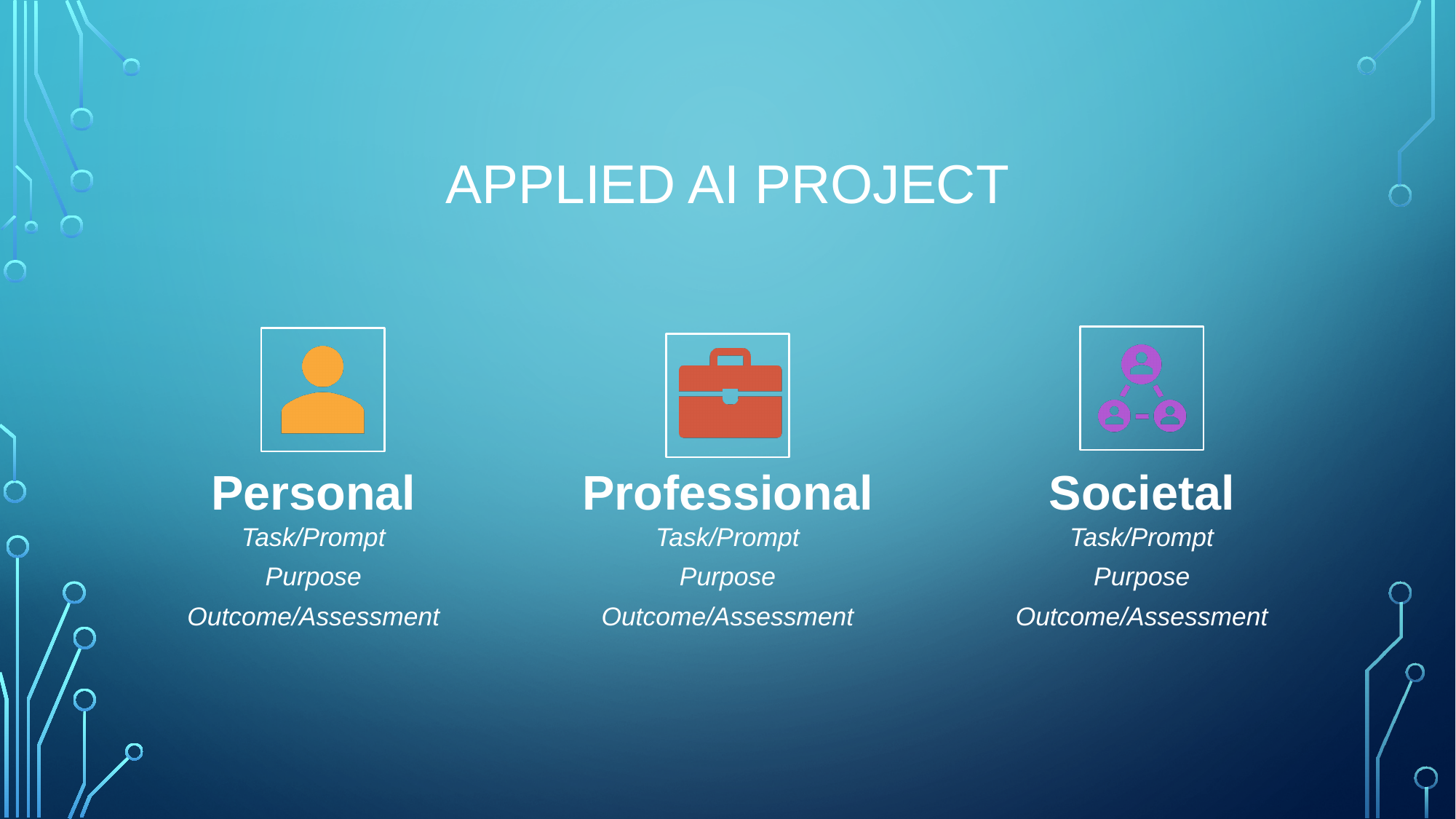

# Applied ai project
Personal
Task/Prompt
Purpose
Outcome/Assessment
Professional
Task/Prompt
Purpose
Outcome/Assessment
Societal
Task/Prompt
Purpose
Outcome/Assessment